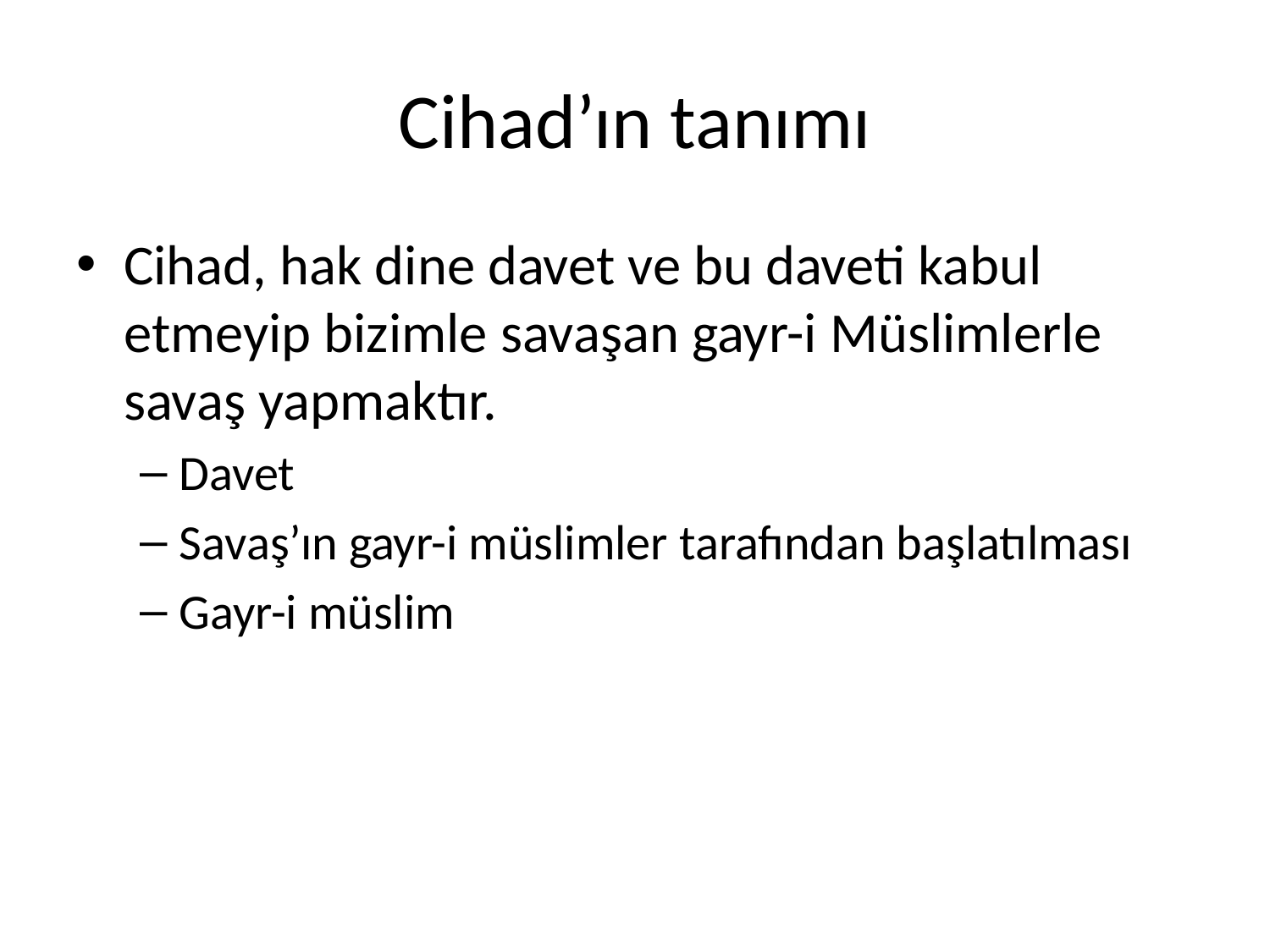

# Cihad’ın tanımı
Cihad, hak dine davet ve bu daveti kabul etmeyip bizimle savaşan gayr-i Müslimlerle savaş yapmaktır.
Davet
Savaş’ın gayr-i müslimler tarafından başlatılması
Gayr-i müslim